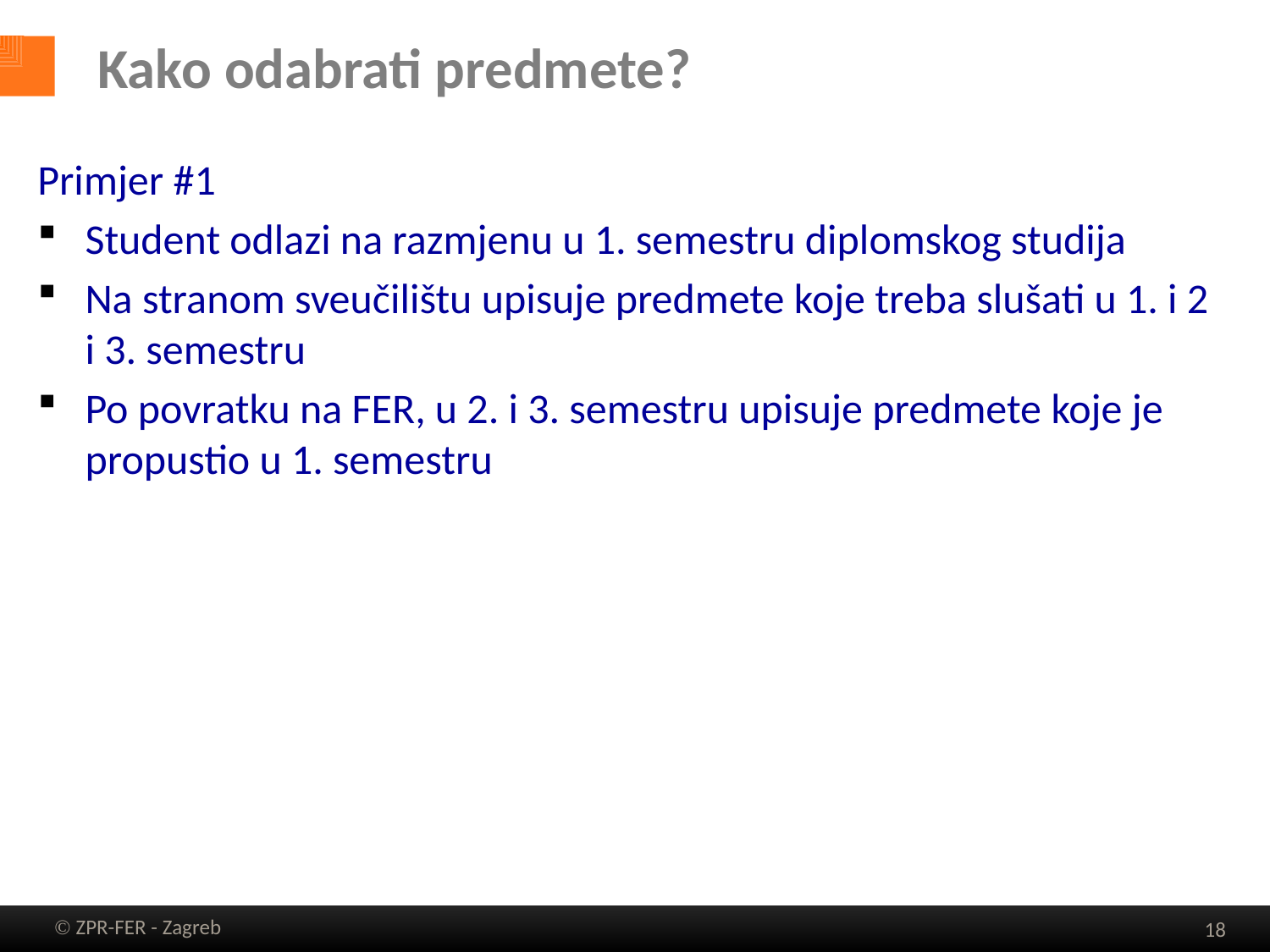

# Kako odabrati predmete?
Primjer #1
Student odlazi na razmjenu u 1. semestru diplomskog studija
Na stranom sveučilištu upisuje predmete koje treba slušati u 1. i 2 i 3. semestru
Po povratku na FER, u 2. i 3. semestru upisuje predmete koje je propustio u 1. semestru